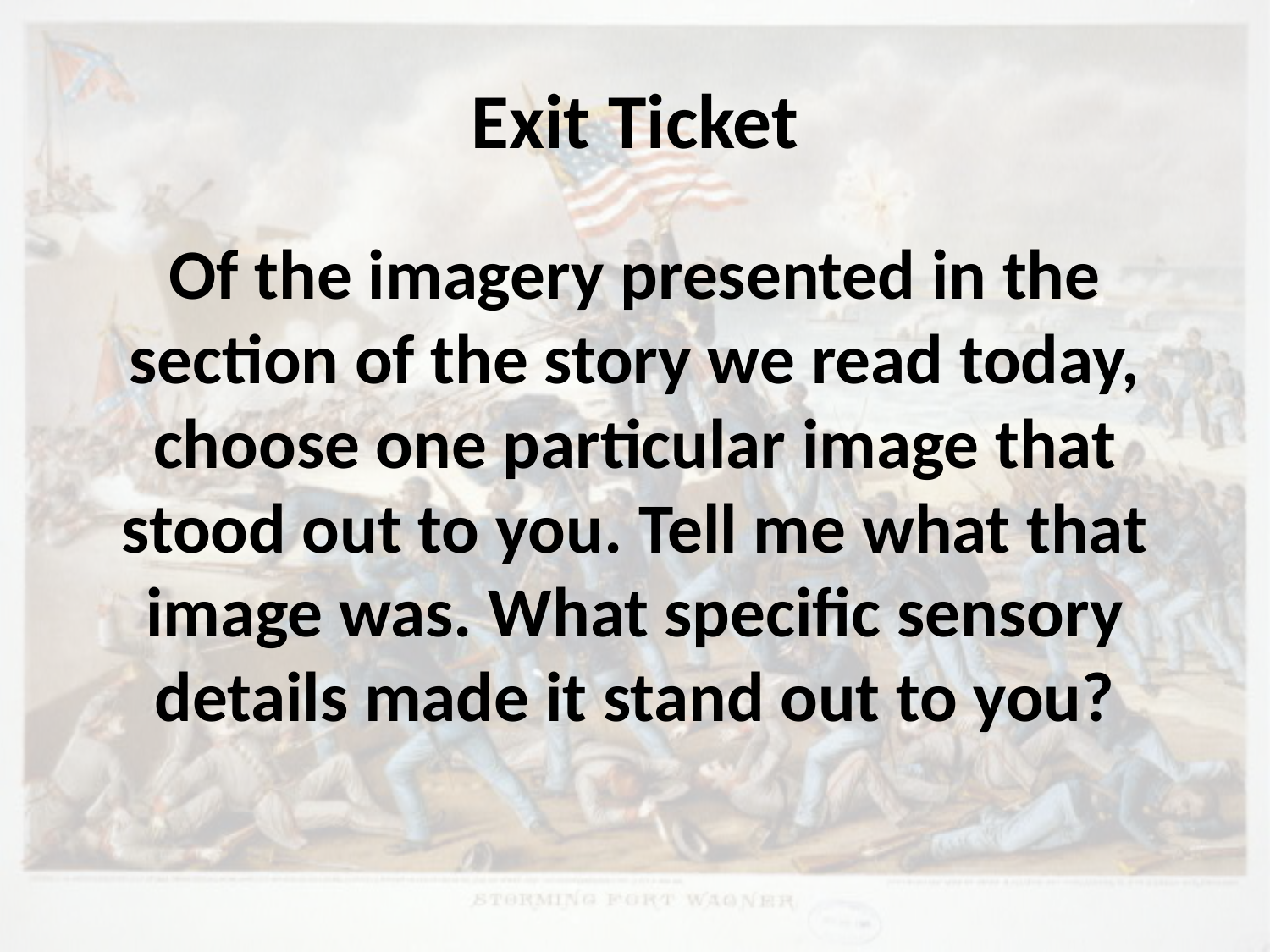

# Exit Ticket
Of the imagery presented in the section of the story we read today, choose one particular image that stood out to you. Tell me what that image was. What specific sensory details made it stand out to you?